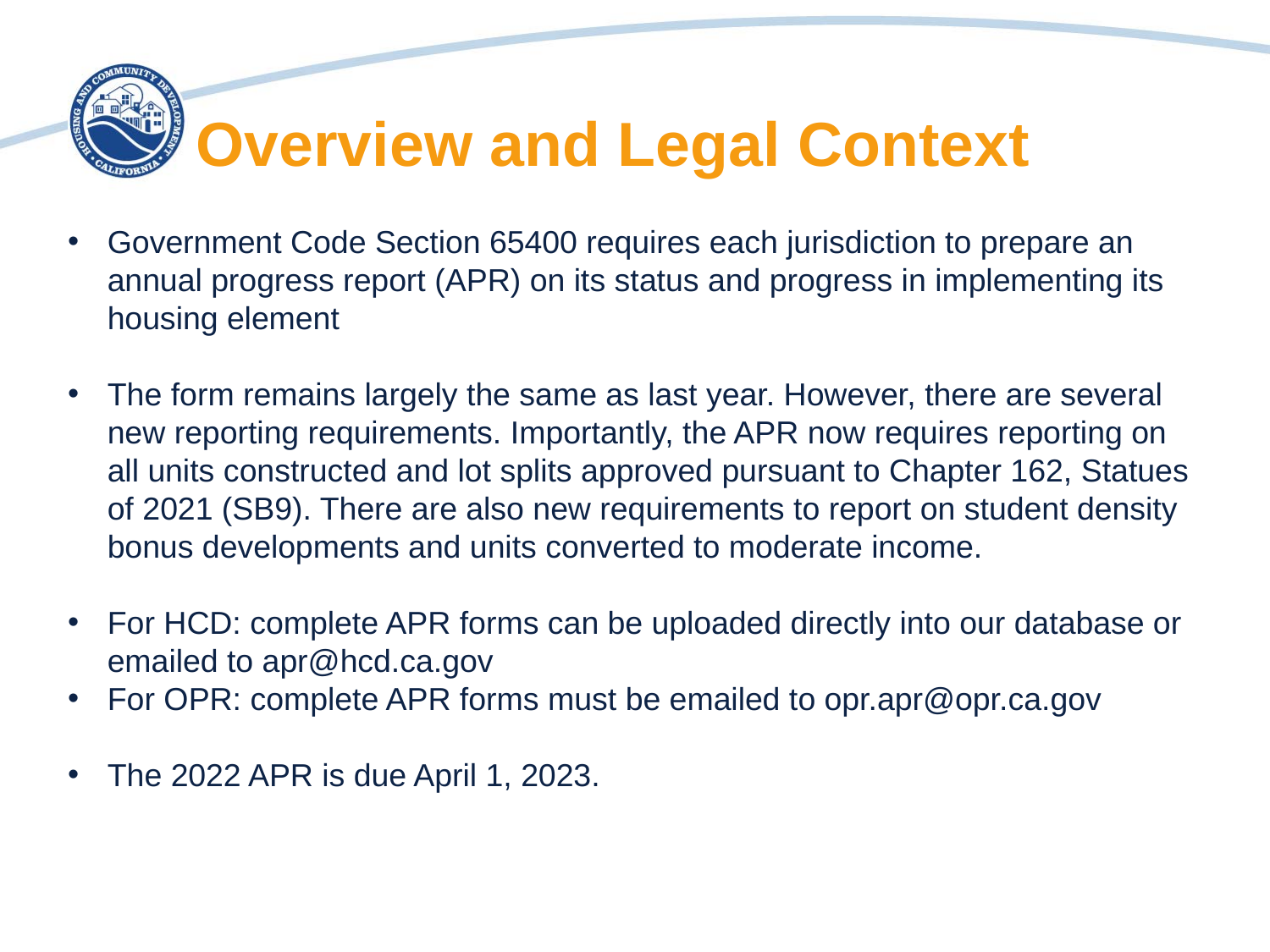

# Overview and Legal Context
Government Code Section 65400 requires each jurisdiction to prepare an annual progress report (APR) on its status and progress in implementing its housing element

The form remains largely the same as last year. However, there are several new reporting requirements. Importantly, the APR now requires reporting on all units constructed and lot splits approved pursuant to Chapter 162, Statues of 2021 (SB9). There are also new requirements to report on student density bonus developments and units converted to moderate income.

For HCD: complete APR forms can be uploaded directly into our database or emailed to apr@hcd.ca.gov
For OPR: complete APR forms must be emailed to opr.apr@opr.ca.gov

The 2022 APR is due April 1, 2023.